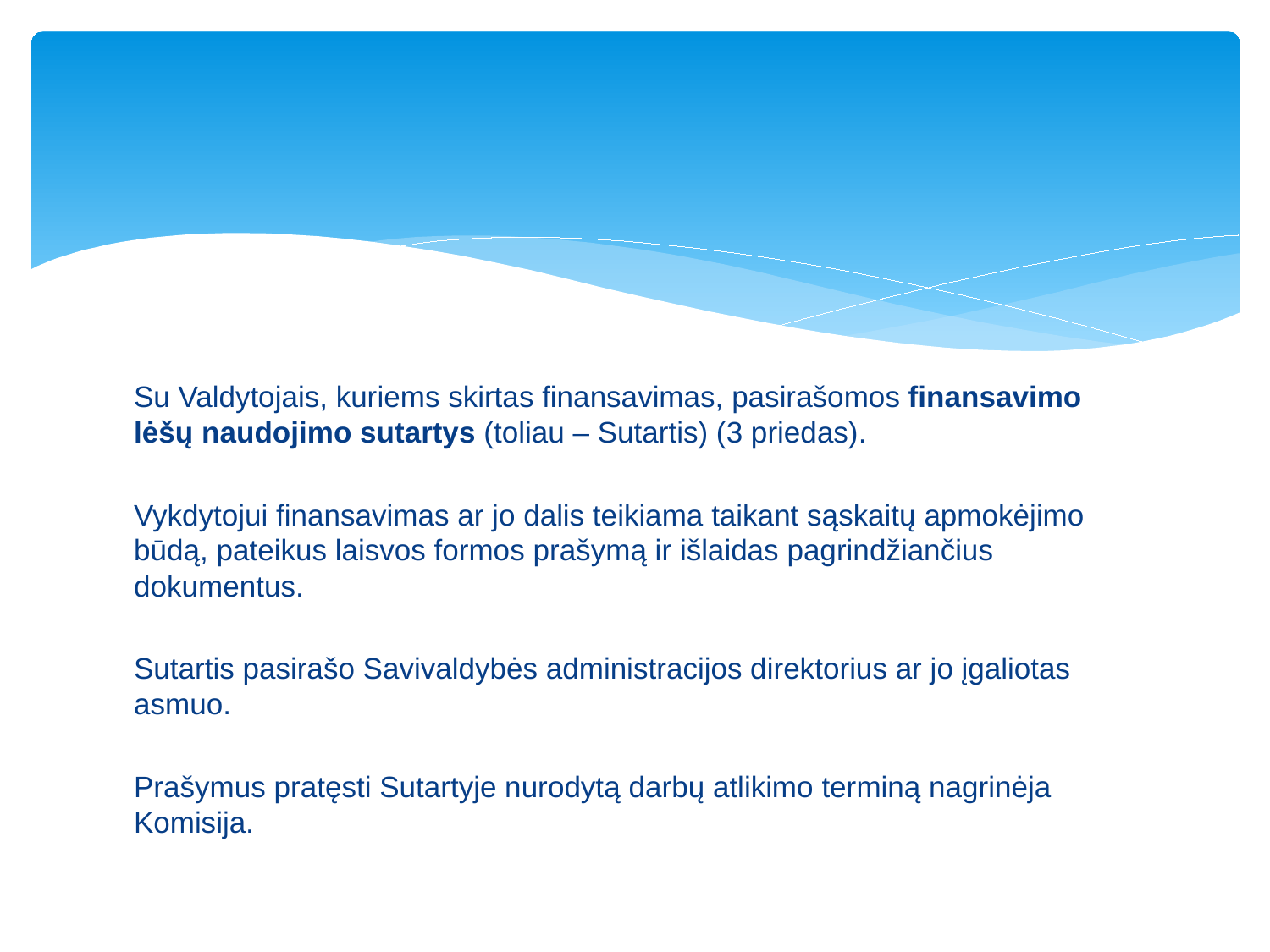

Su Valdytojais, kuriems skirtas finansavimas, pasirašomos finansavimo lėšų naudojimo sutartys (toliau – Sutartis) (3 priedas).

Vykdytojui finansavimas ar jo dalis teikiama taikant sąskaitų apmokėjimo būdą, pateikus laisvos formos prašymą ir išlaidas pagrindžiančius dokumentus.

Sutartis pasirašo Savivaldybės administracijos direktorius ar jo įgaliotas asmuo.

Prašymus pratęsti Sutartyje nurodytą darbų atlikimo terminą nagrinėja Komisija.